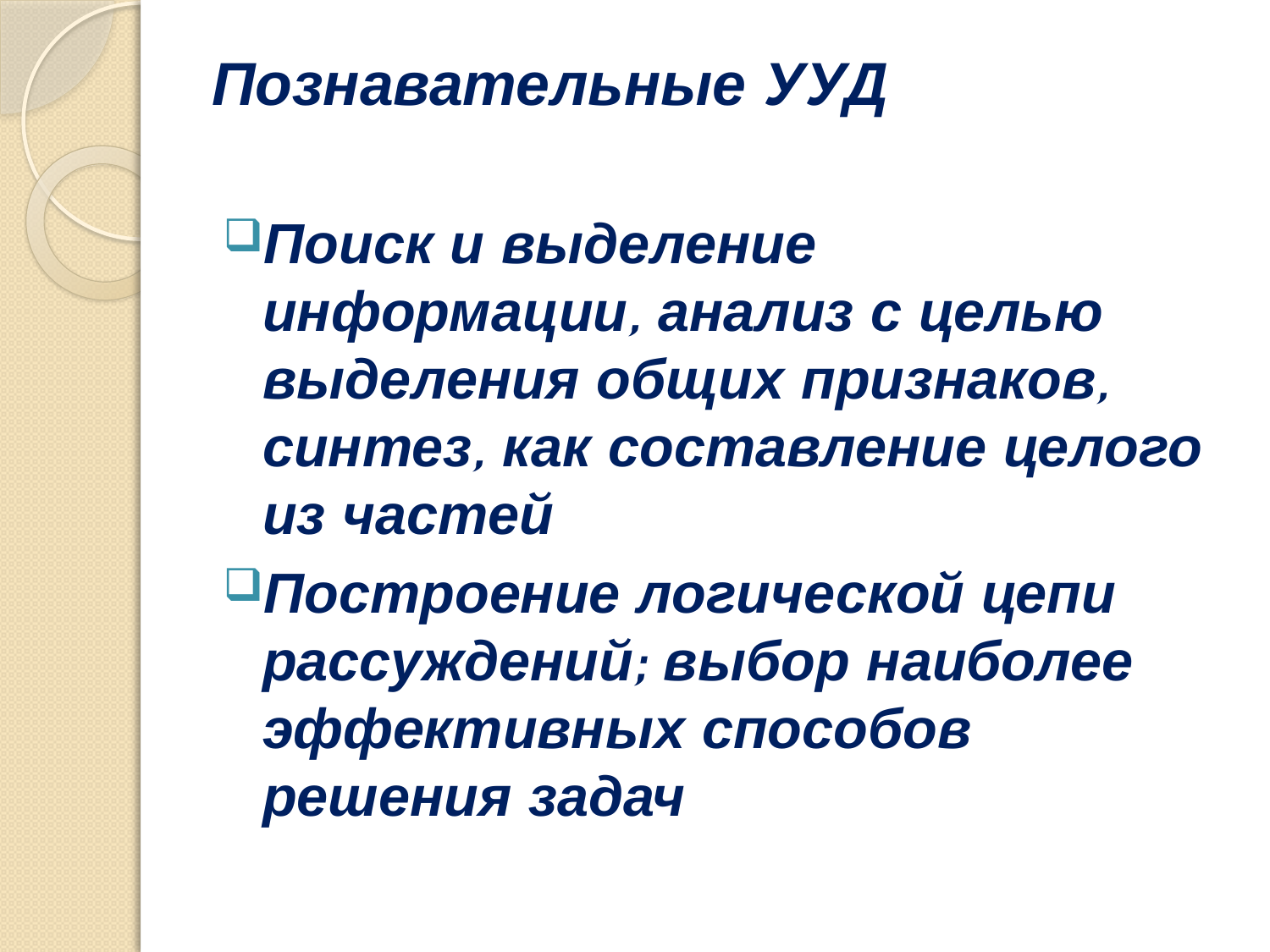

# Познавательные УУД
Поиск и выделение  информации, анализ с целью выделения общих признаков, синтез, как составление целого из частей
Построение логической цепи рассуждений; выбор наиболее эффективных способов решения задач